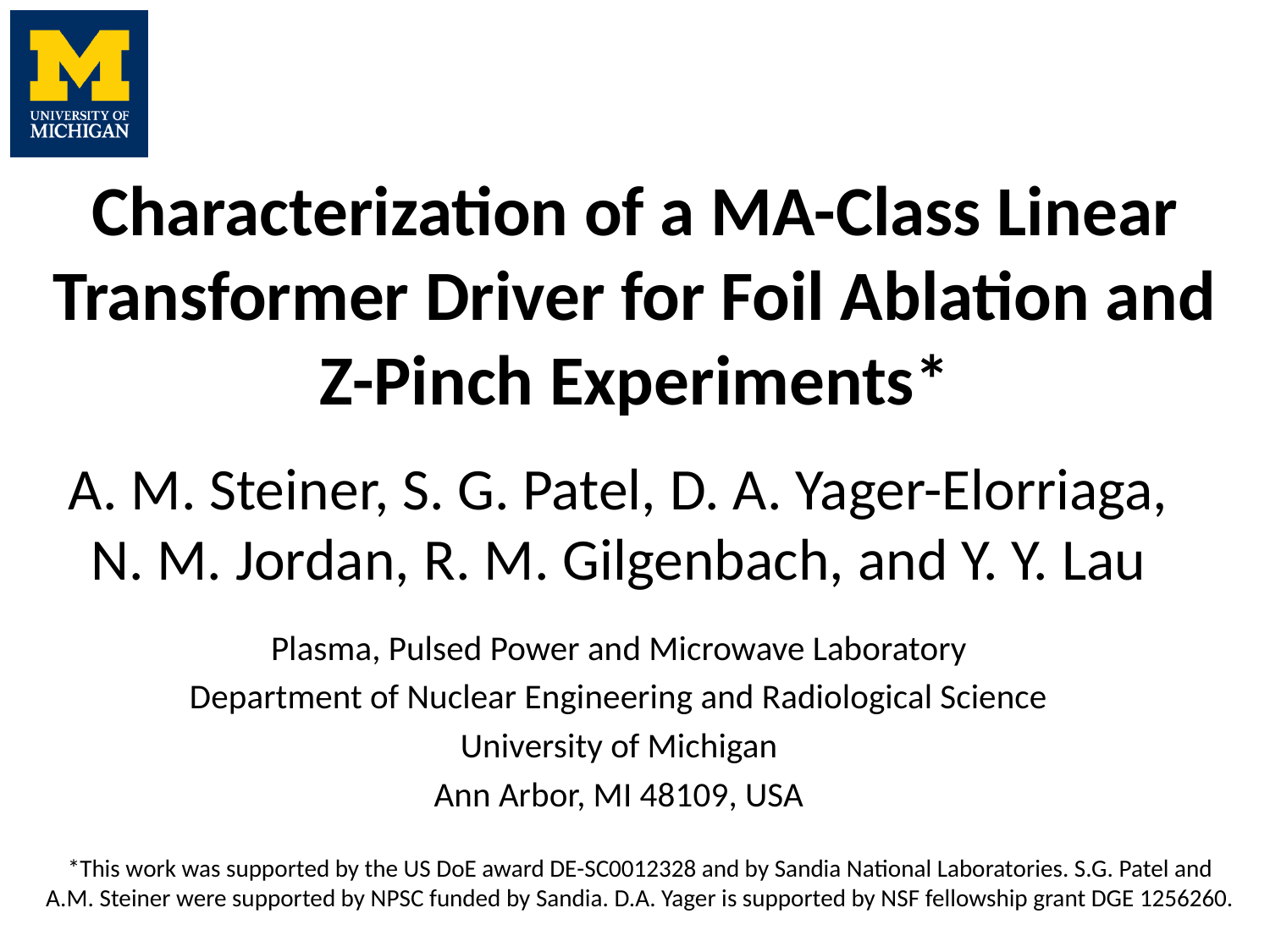

# Characterization of a MA-Class Linear Transformer Driver for Foil Ablation and Z-Pinch Experiments*
A. M. Steiner, S. G. Patel, D. A. Yager-Elorriaga, N. M. Jordan, R. M. Gilgenbach, and Y. Y. Lau

Plasma, Pulsed Power and Microwave Laboratory
Department of Nuclear Engineering and Radiological Science
University of Michigan
Ann Arbor, MI 48109, USA
*This work was supported by the US DoE award DE-SC0012328 and by Sandia National Laboratories. S.G. Patel and A.M. Steiner were supported by NPSC funded by Sandia. D.A. Yager is supported by NSF fellowship grant DGE 1256260.